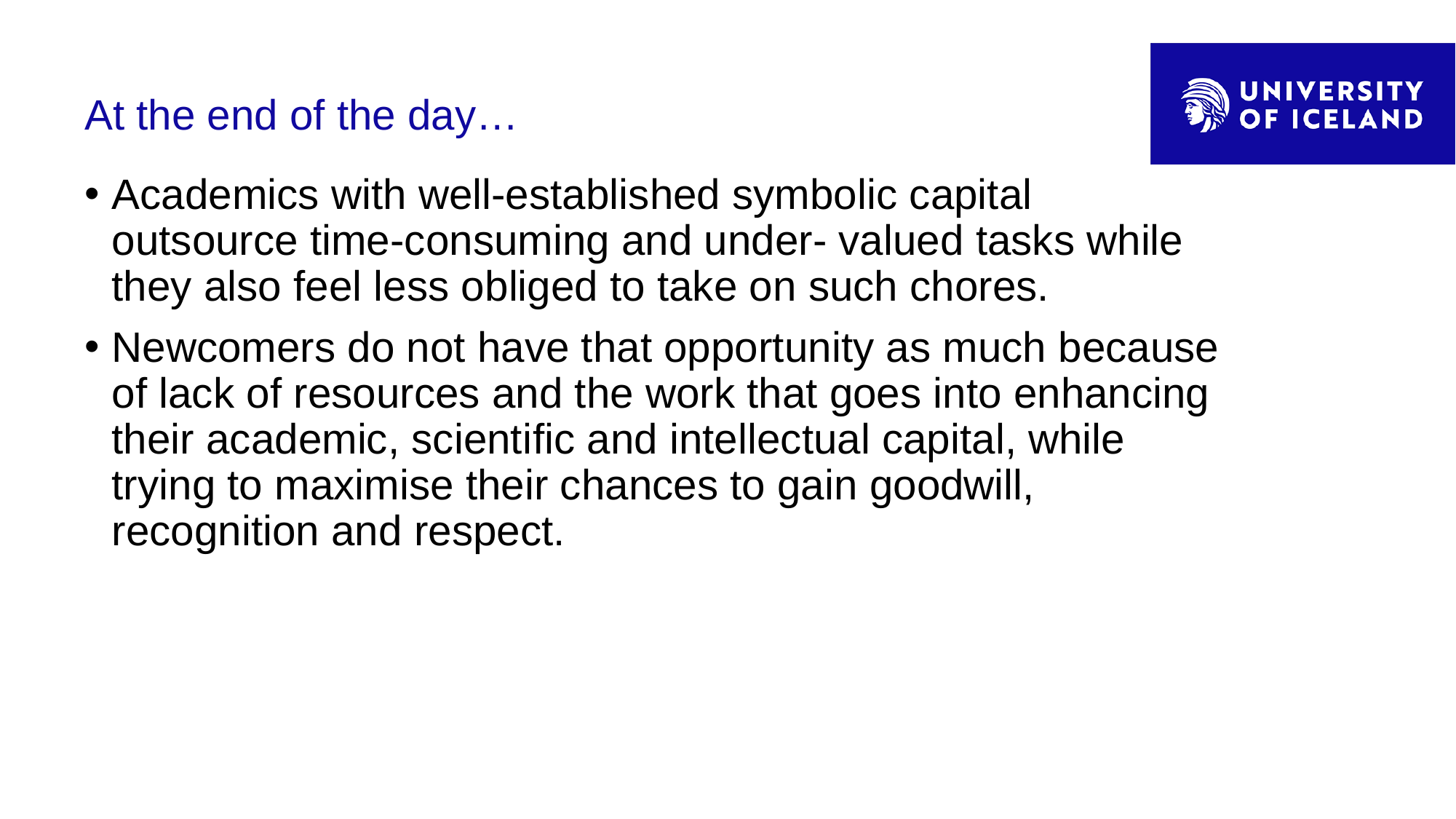

# At the end of the day…
Academics with well-established symbolic capital outsource time-consuming and under- valued tasks while they also feel less obliged to take on such chores.
Newcomers do not have that opportunity as much because of lack of resources and the work that goes into enhancing their academic, scientific and intellectual capital, while trying to maximise their chances to gain goodwill, recognition and respect.